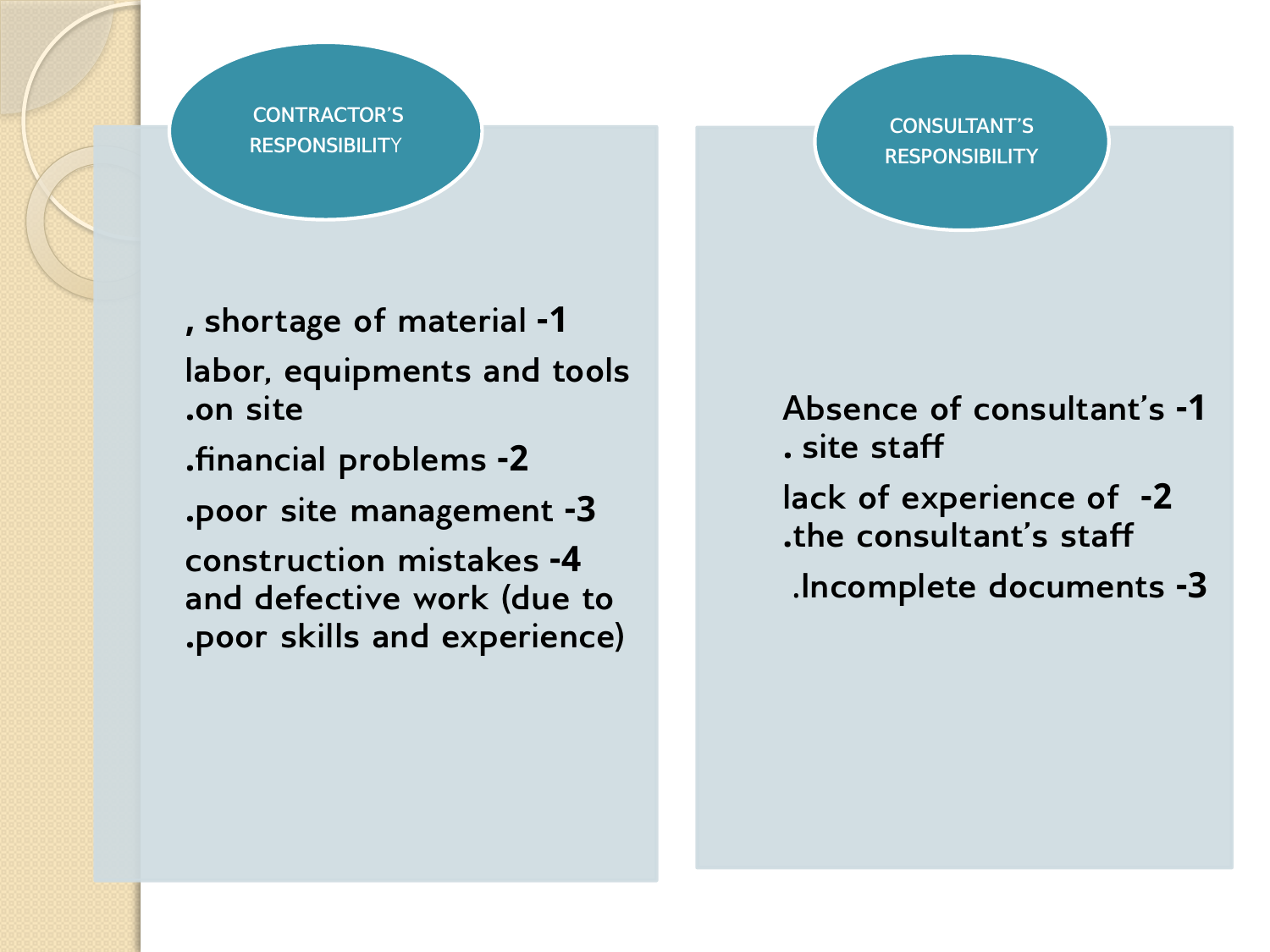

1- shortage of material ,
labor, equipments and tools on site.
2- financial problems.
3- poor site management.
4- construction mistakes and defective work (due to poor skills and experience).

CONTRACTOR’S
RESPONSIBILITY
1- Absence of consultant’s site staff .
2- lack of experience of  the consultant’s staff.
3- Incomplete documents.
CONSULTANT’S
RESPONSIBILITY